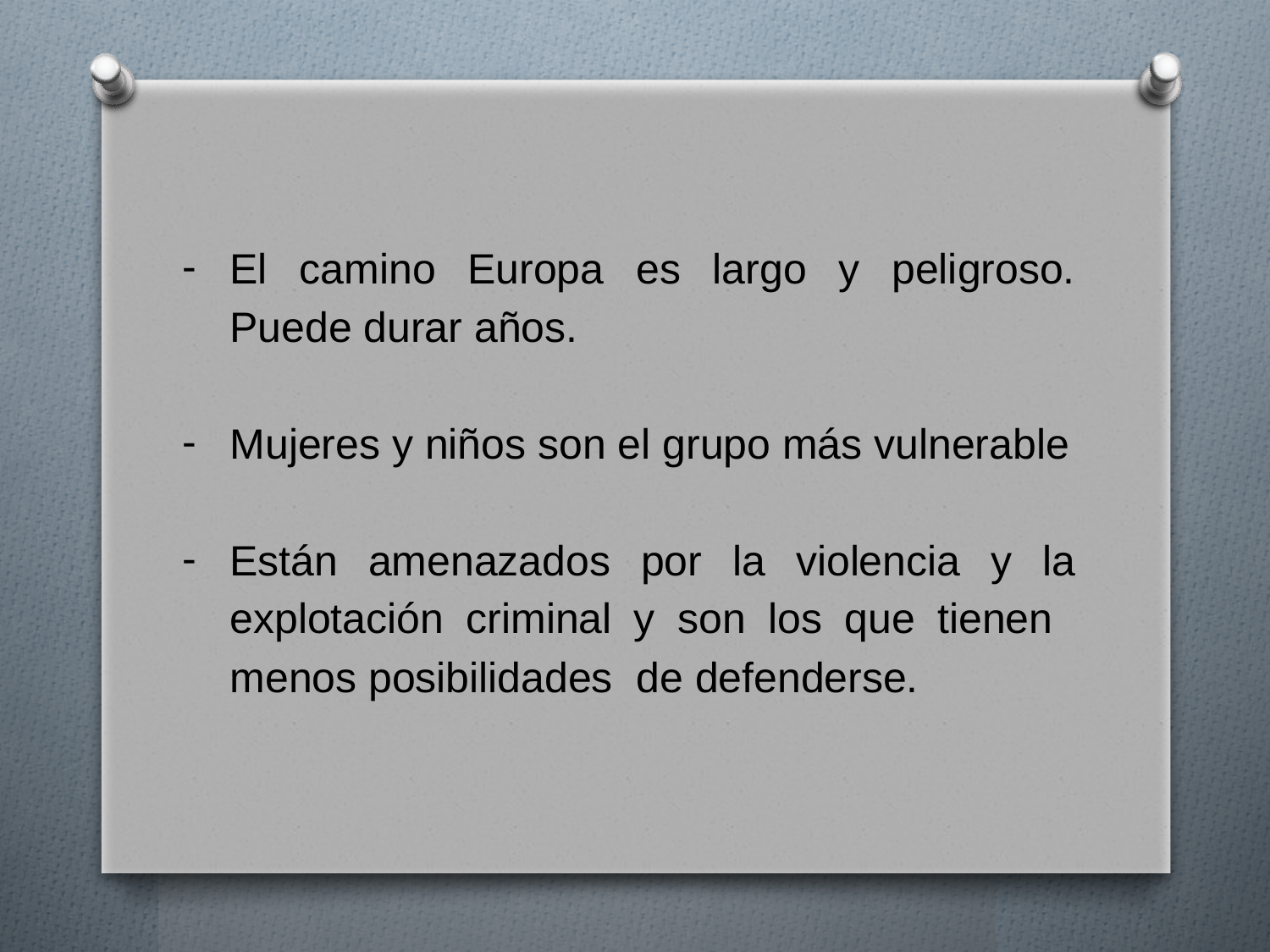

El camino Europa es largo y peligroso. Puede durar años.

Mujeres y niños son el grupo más vulnerable

Están amenazados por la violencia y la explotación criminal y son los que tienen  menos posibilidades  de defenderse.